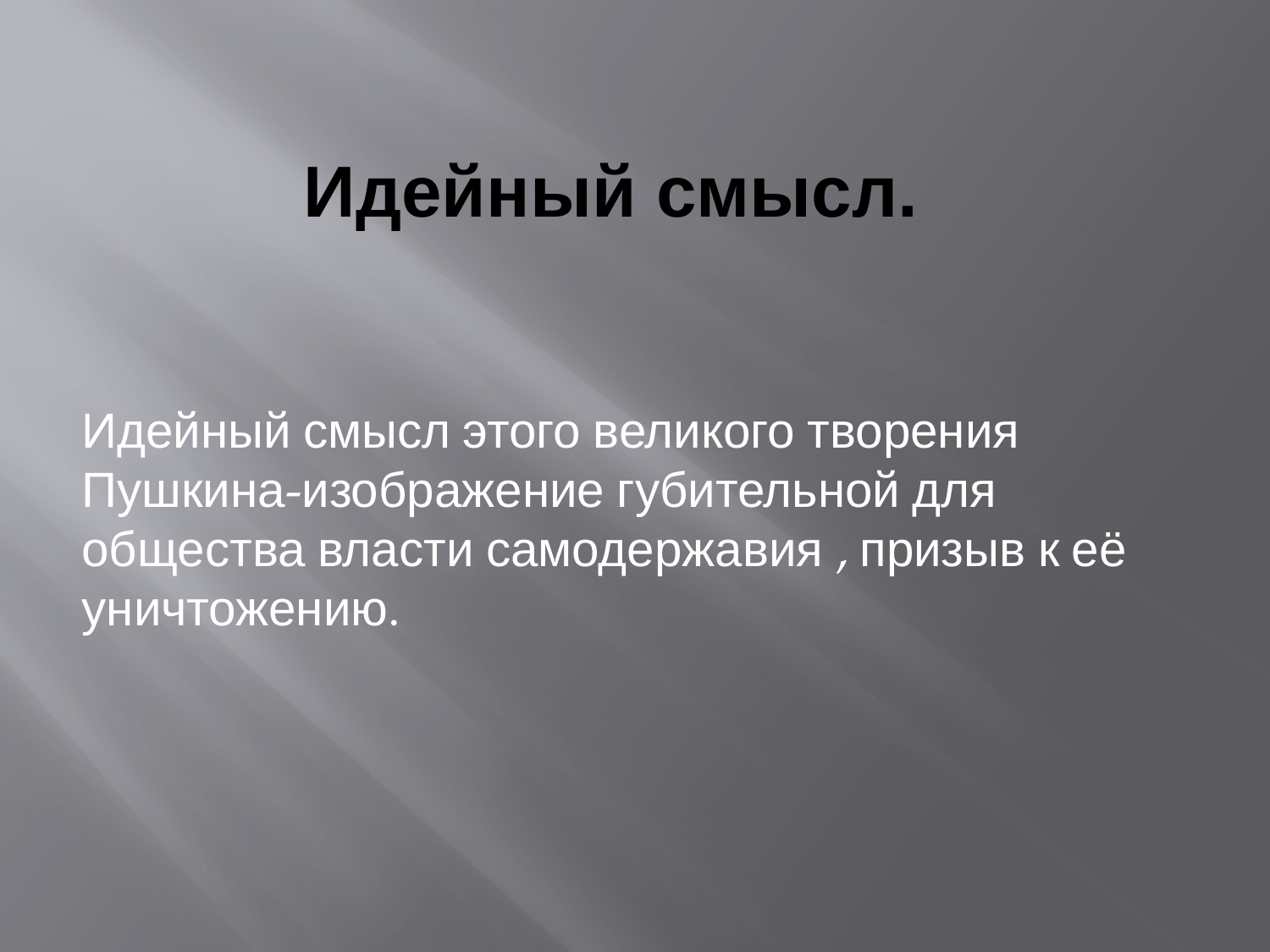

# Идейный смысл.
Идейный смысл этого великого творения Пушкина-изображение губительной для общества власти самодержавия , призыв к её уничтожению.